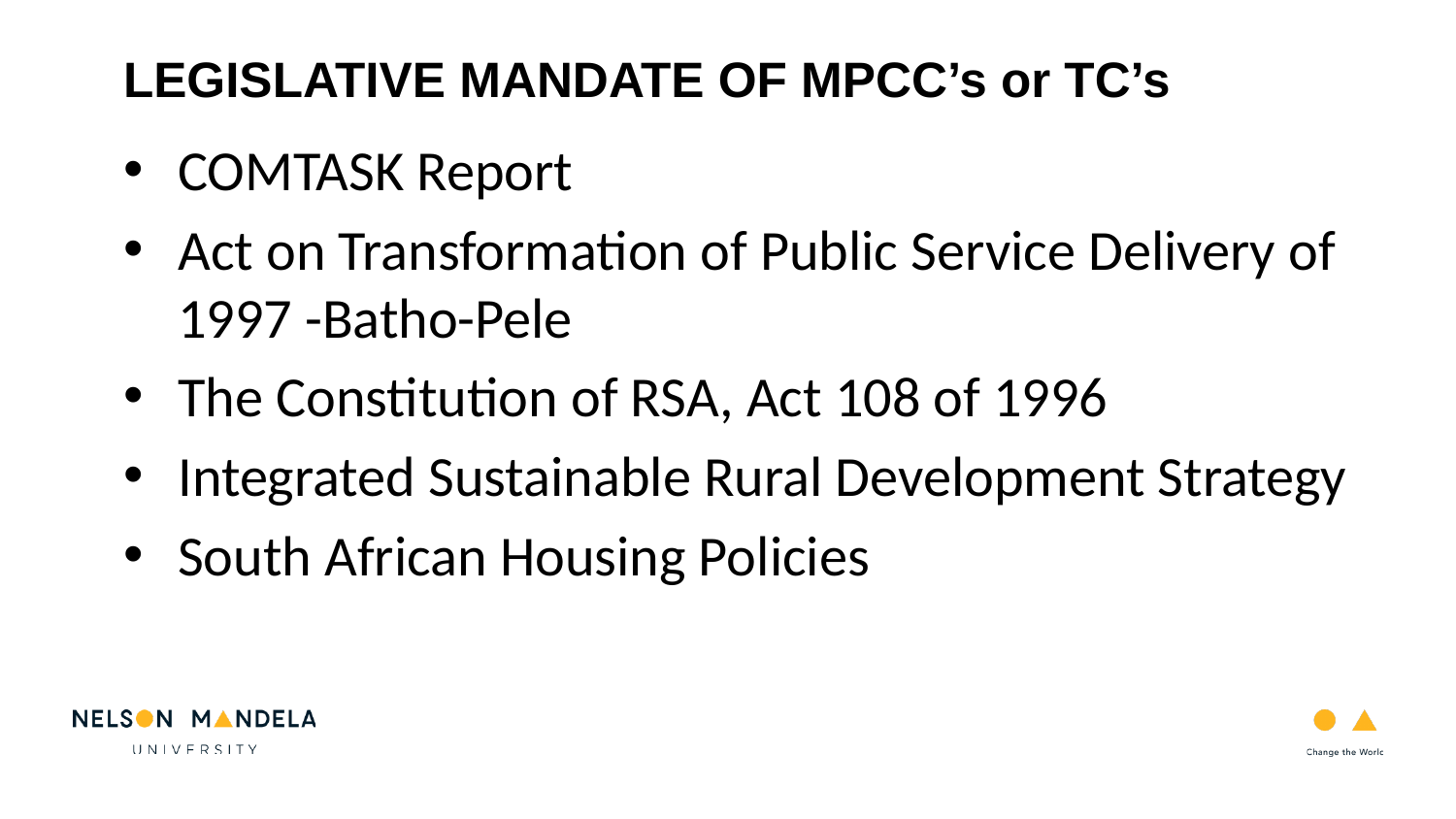

LEGISLATIVE MANDATE OF MPCC’s or TC’s
COMTASK Report
Act on Transformation of Public Service Delivery of 1997 -Batho-Pele
The Constitution of RSA, Act 108 of 1996
Integrated Sustainable Rural Development Strategy
South African Housing Policies